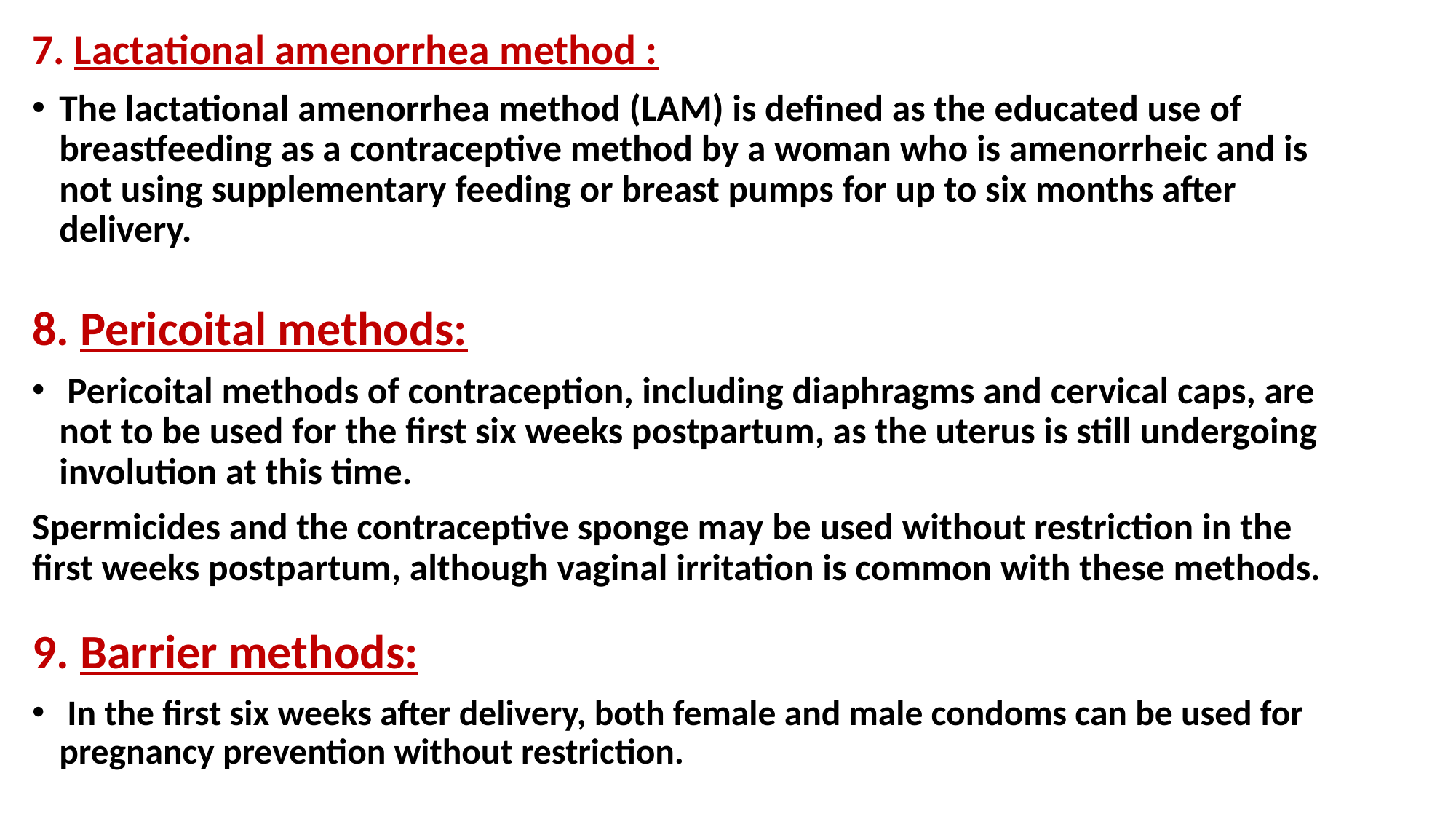

7. Lactational amenorrhea method :
The lactational amenorrhea method (LAM) is defined as the educated use of breastfeeding as a contraceptive method by a woman who is amenorrheic and is not using supplementary feeding or breast pumps for up to six months after delivery.
8. Pericoital methods:
 Pericoital methods of contraception, including diaphragms and cervical caps, are not to be used for the first six weeks postpartum, as the uterus is still undergoing involution at this time.
Spermicides and the contraceptive sponge may be used without restriction in the first weeks postpartum, although vaginal irritation is common with these methods.
9. Barrier methods:
 In the first six weeks after delivery, both female and male condoms can be used for pregnancy prevention without restriction.